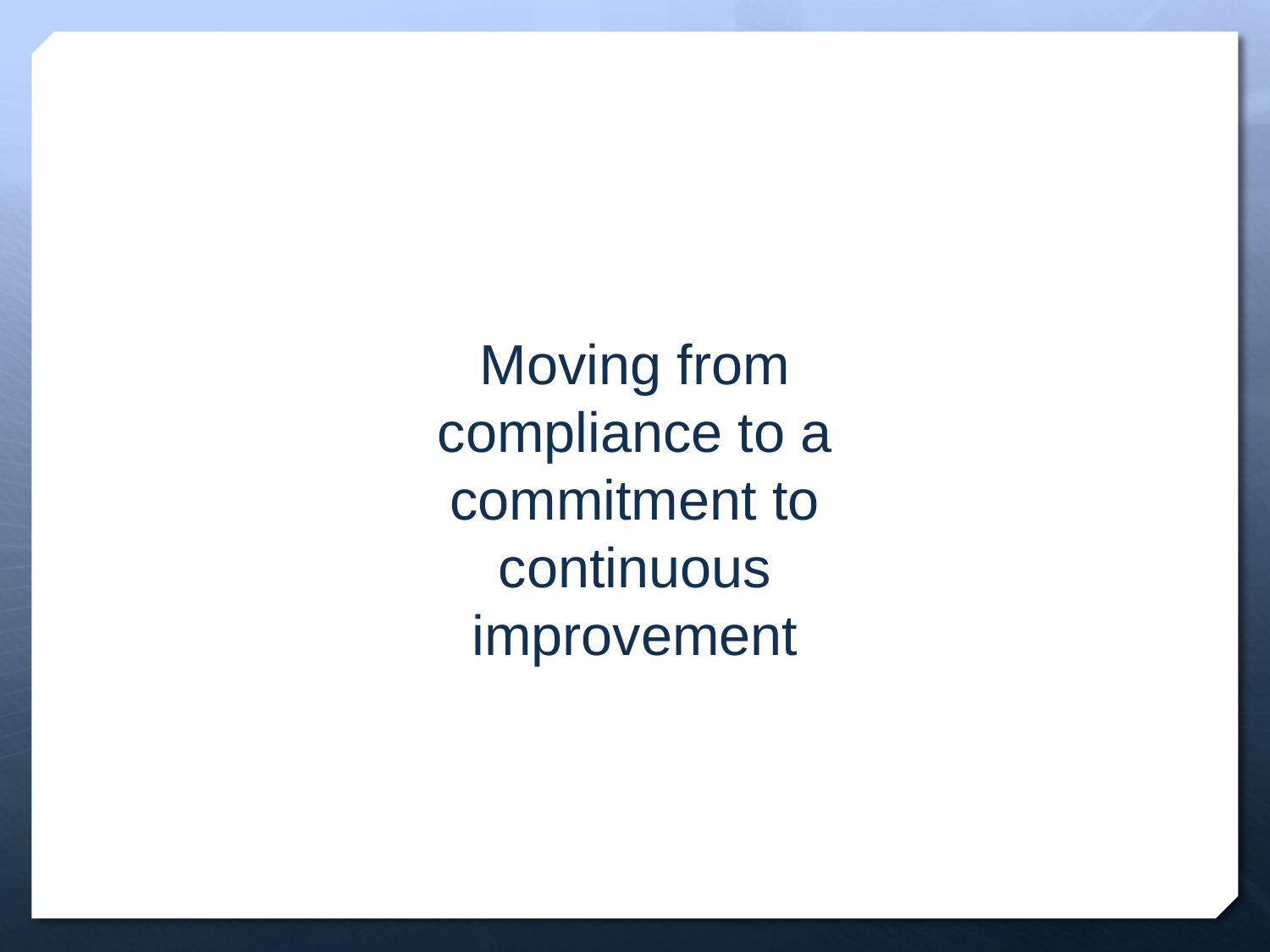

Moving from compliance to a commitment to continuous improvement